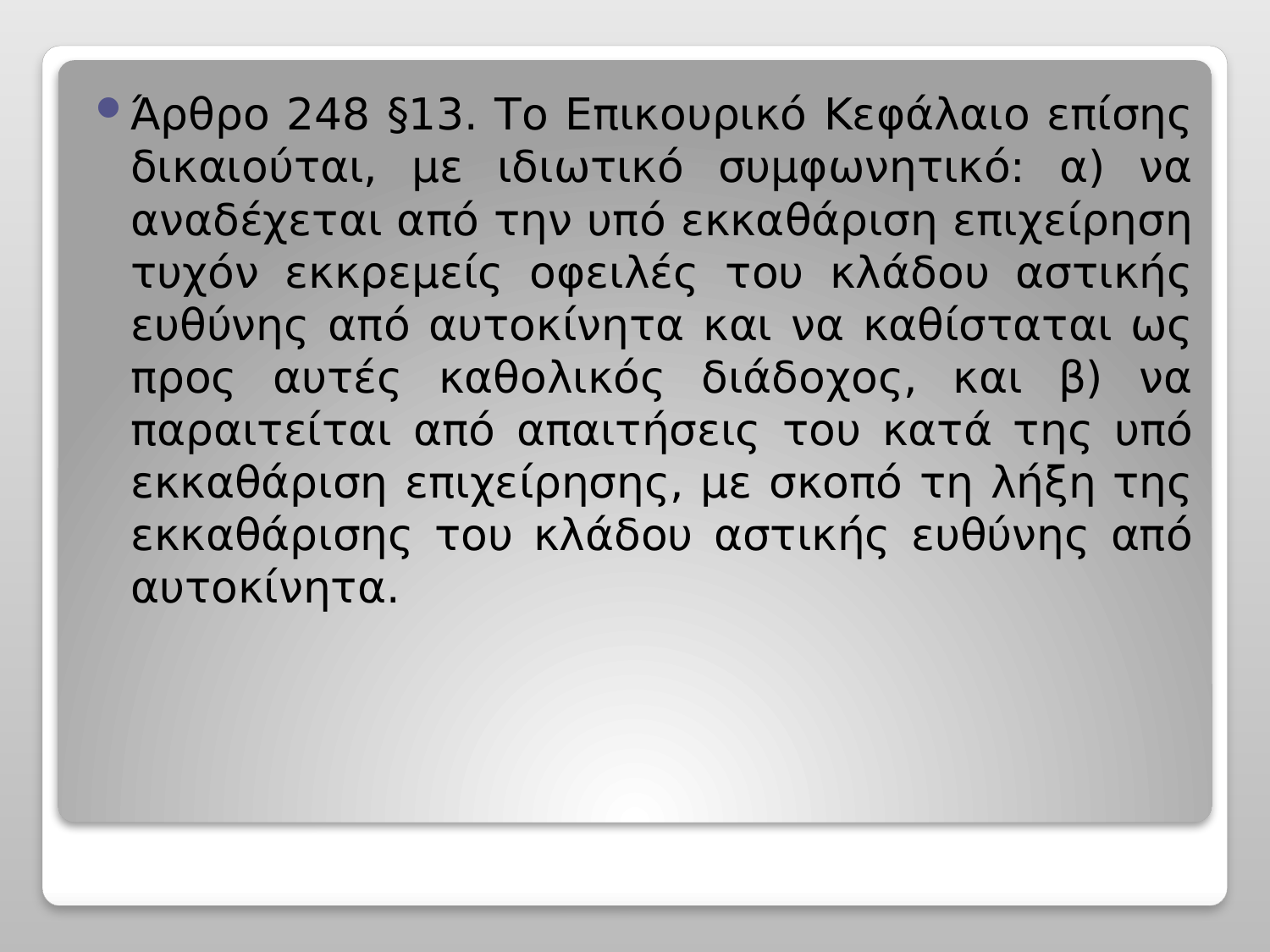

Άρθρο 248 §13. Το Επικουρικό Κεφάλαιο επίσης δικαιούται, με ιδιωτικό συμφωνητικό: α) να αναδέχεται από την υπό εκκαθάριση επιχείρηση τυχόν εκκρεμείς οφειλές του κλάδου αστικής ευθύνης από αυτοκίνητα και να καθίσταται ως προς αυτές καθολικός διάδοχος, και β) να παραιτείται από απαιτήσεις του κατά της υπό εκκαθάριση επιχείρησης, με σκοπό τη λήξη της εκκαθάρισης του κλάδου αστικής ευθύνης από αυτοκίνητα.